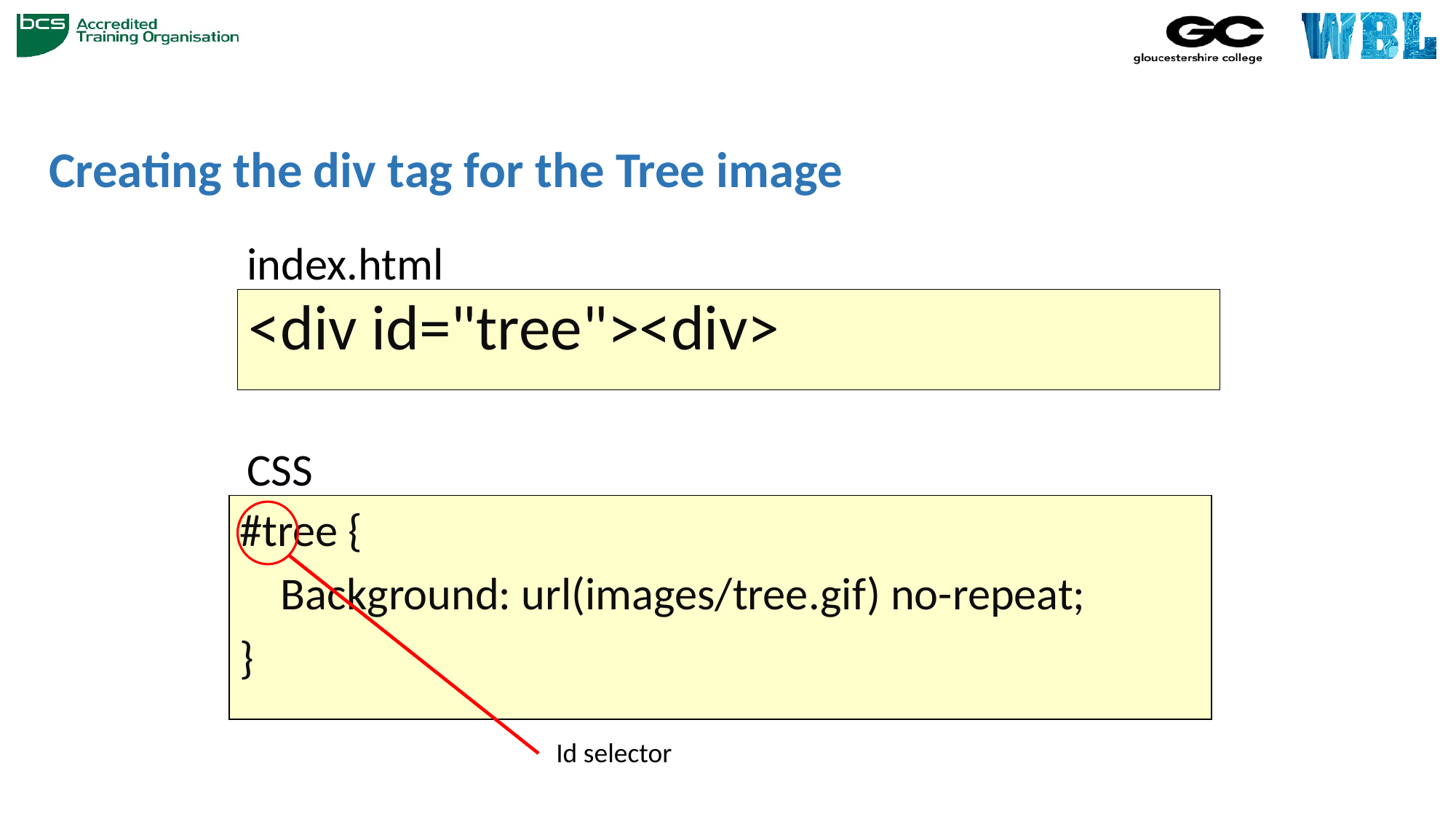

# Creating the div tag for the Tree image
index.html
<div id="tree"><div>
CSS
#tree {
	Background: url(images/tree.gif) no-repeat;
}

Id selector